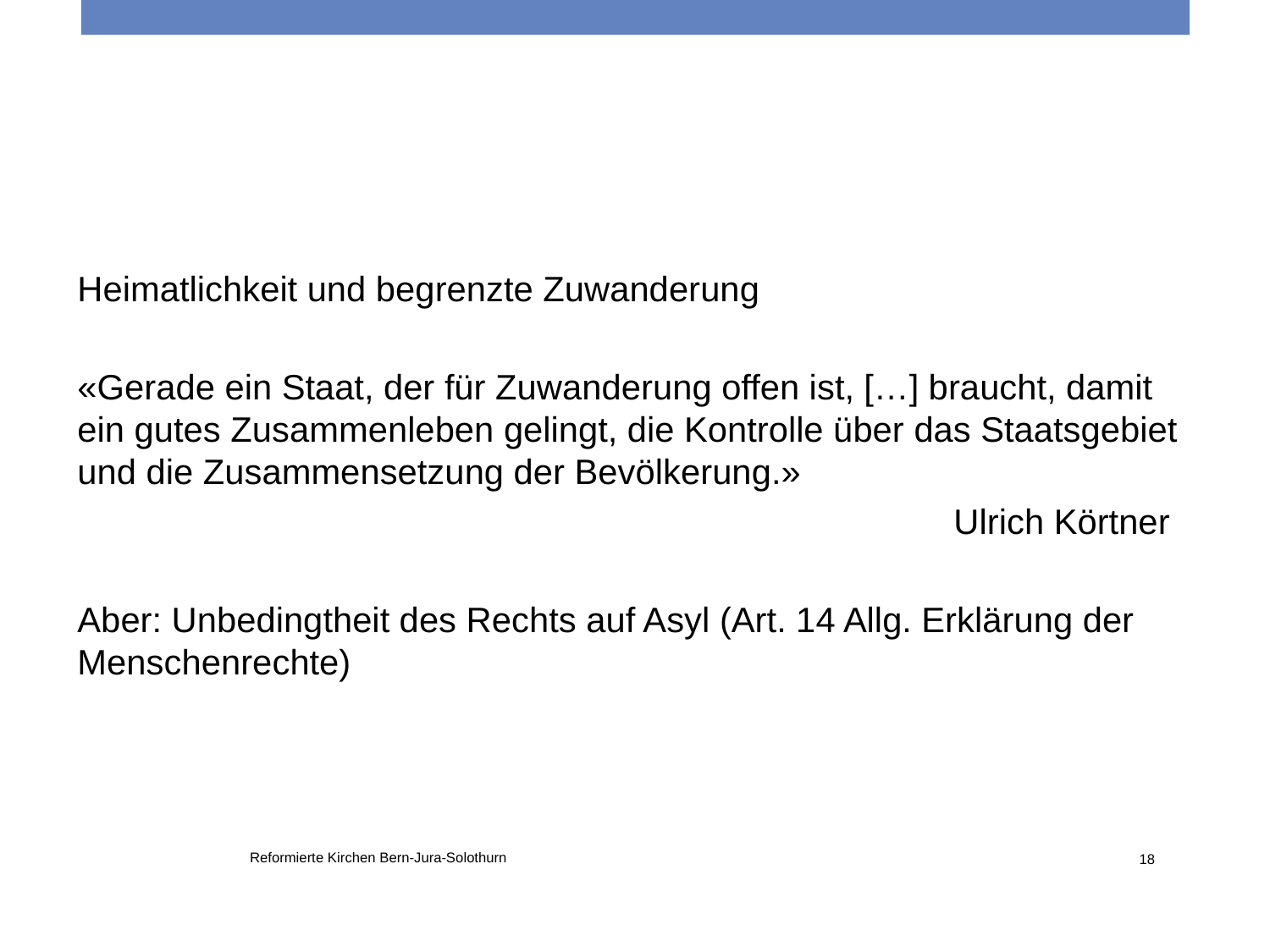

Heimatlichkeit und begrenzte Zuwanderung

«Gerade ein Staat, der für Zuwanderung offen ist, […] braucht, damit ein gutes Zusammenleben gelingt, die Kontrolle über das Staatsgebiet und die Zusammensetzung der Bevölkerung.»
                                                                                          Ulrich Körtner

Aber: Unbedingtheit des Rechts auf Asyl (Art. 14 Allg. Erklärung der Menschenrechte)
Reformierte Kirchen Bern-Jura-Solothurn

18